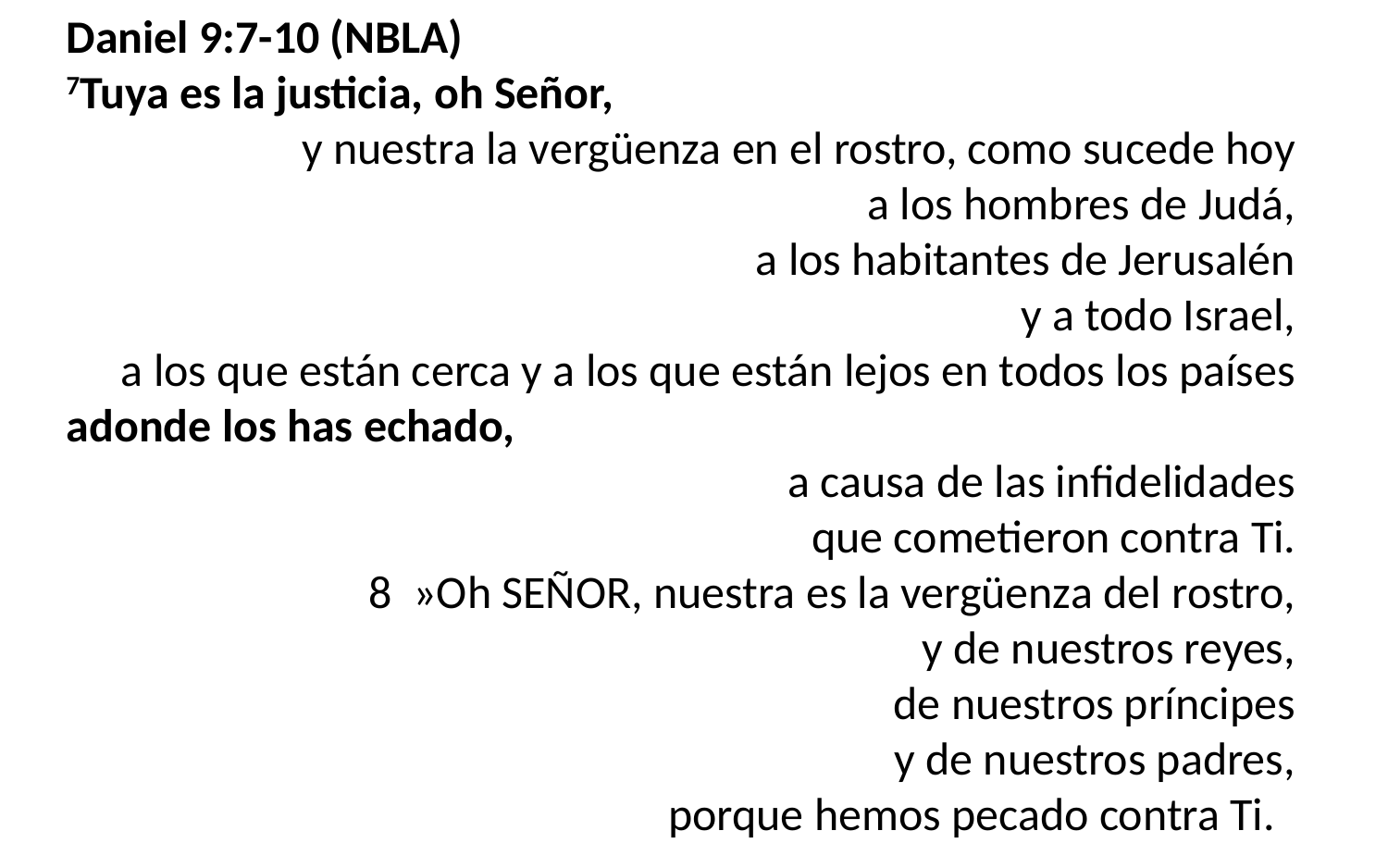

Daniel 9:7-10 (NBLA)
7Tuya es la justicia, oh Señor,
y nuestra la vergüenza en el rostro, como sucede hoy
a los hombres de Judá,
a los habitantes de Jerusalén
y a todo Israel,
a los que están cerca y a los que están lejos en todos los países
adonde los has echado,
a causa de las infidelidades
que cometieron contra Ti.
8  »Oh SEÑOR, nuestra es la vergüenza del rostro,
y de nuestros reyes,
de nuestros príncipes
y de nuestros padres,
porque hemos pecado contra Ti.